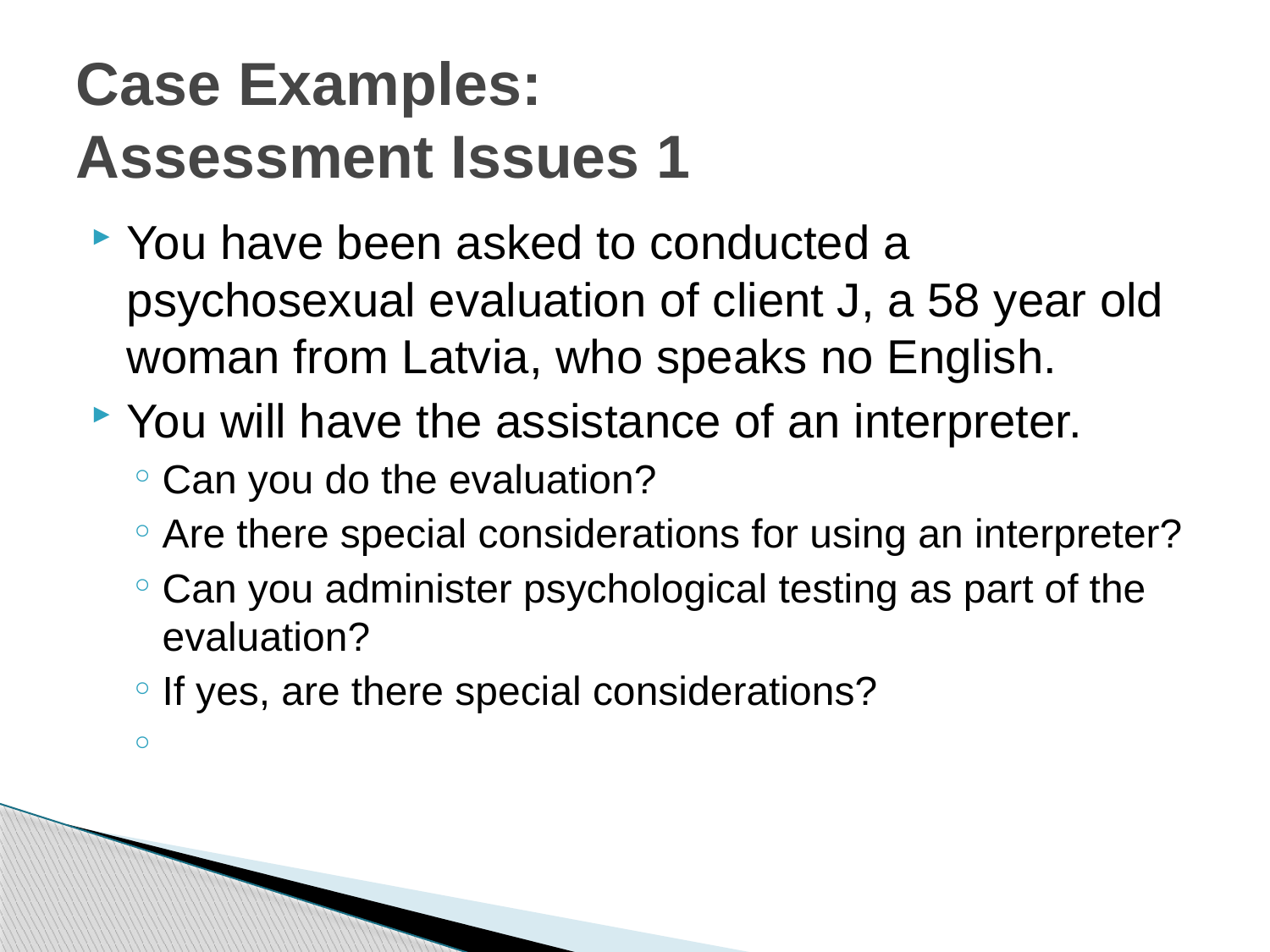

# Case Examples: Assessment Issues 1
You have been asked to conducted a psychosexual evaluation of client J, a 58 year old woman from Latvia, who speaks no English.
You will have the assistance of an interpreter.
Can you do the evaluation?
Are there special considerations for using an interpreter?
Can you administer psychological testing as part of the evaluation?
If yes, are there special considerations?